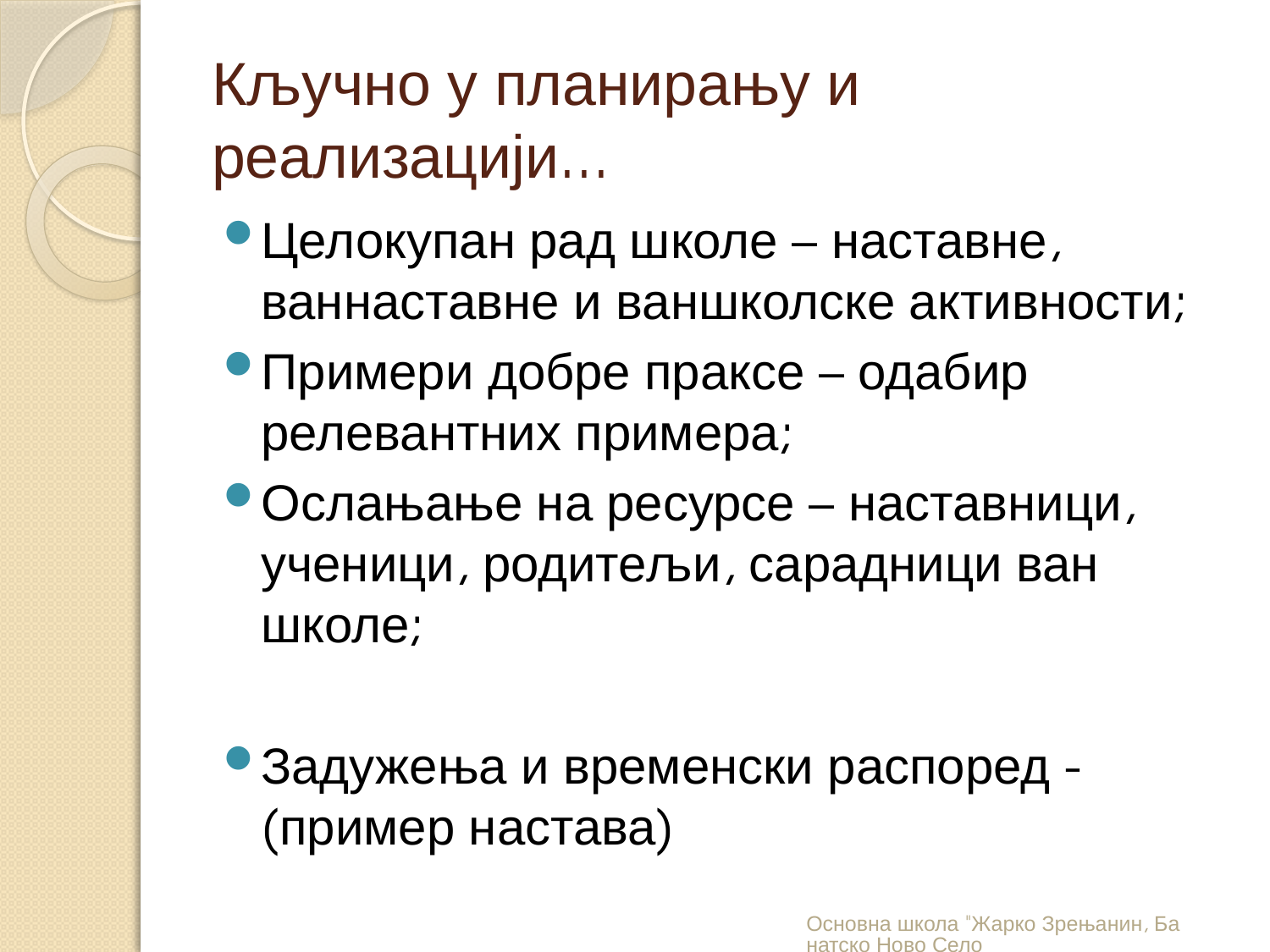

# Кључно у планирању и реализацији...
Целокупан рад школе – наставне, ваннаставне и ваншколске активности;
Примери добре праксе – одабир релевантних примера;
Ослањање на ресурсе – наставници, ученици, родитељи, сарадници ван школе;

Задужења и временски распоред - (пример настава)
Основна школа "Жарко Зрењанин, Банатско Ново Село